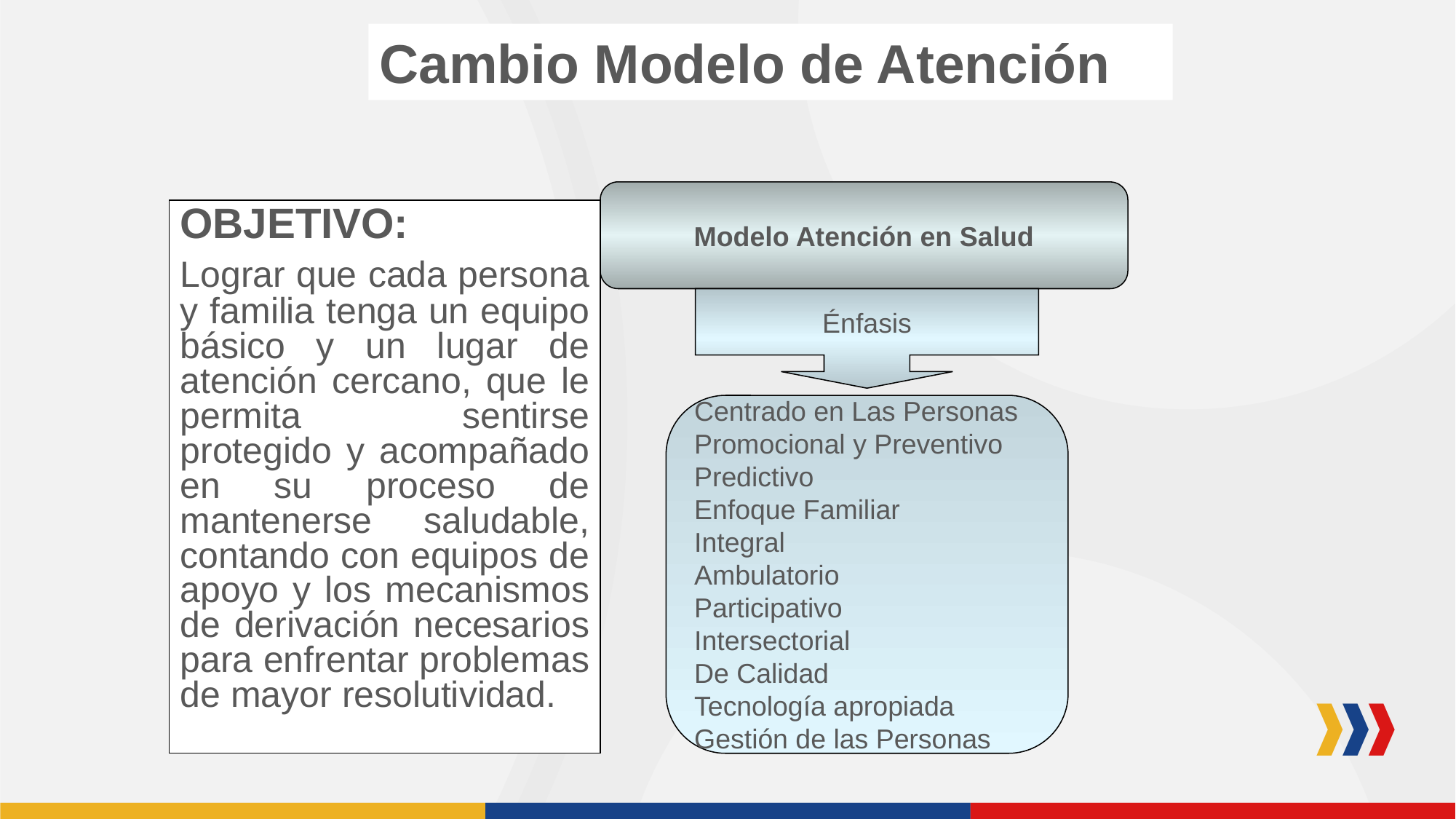

25
Cambio Modelo de Atención
Modelo Atención en Salud
Énfasis
Centrado en Las Personas
Promocional y Preventivo
Predictivo
Enfoque Familiar
Integral
Ambulatorio
Participativo
Intersectorial
De Calidad
Tecnología apropiada
Gestión de las Personas
	OBJETIVO:
	Lograr que cada persona y familia tenga un equipo básico y un lugar de atención cercano, que le permita sentirse protegido y acompañado en su proceso de mantenerse saludable, contando con equipos de apoyo y los mecanismos de derivación necesarios para enfrentar problemas de mayor resolutividad.